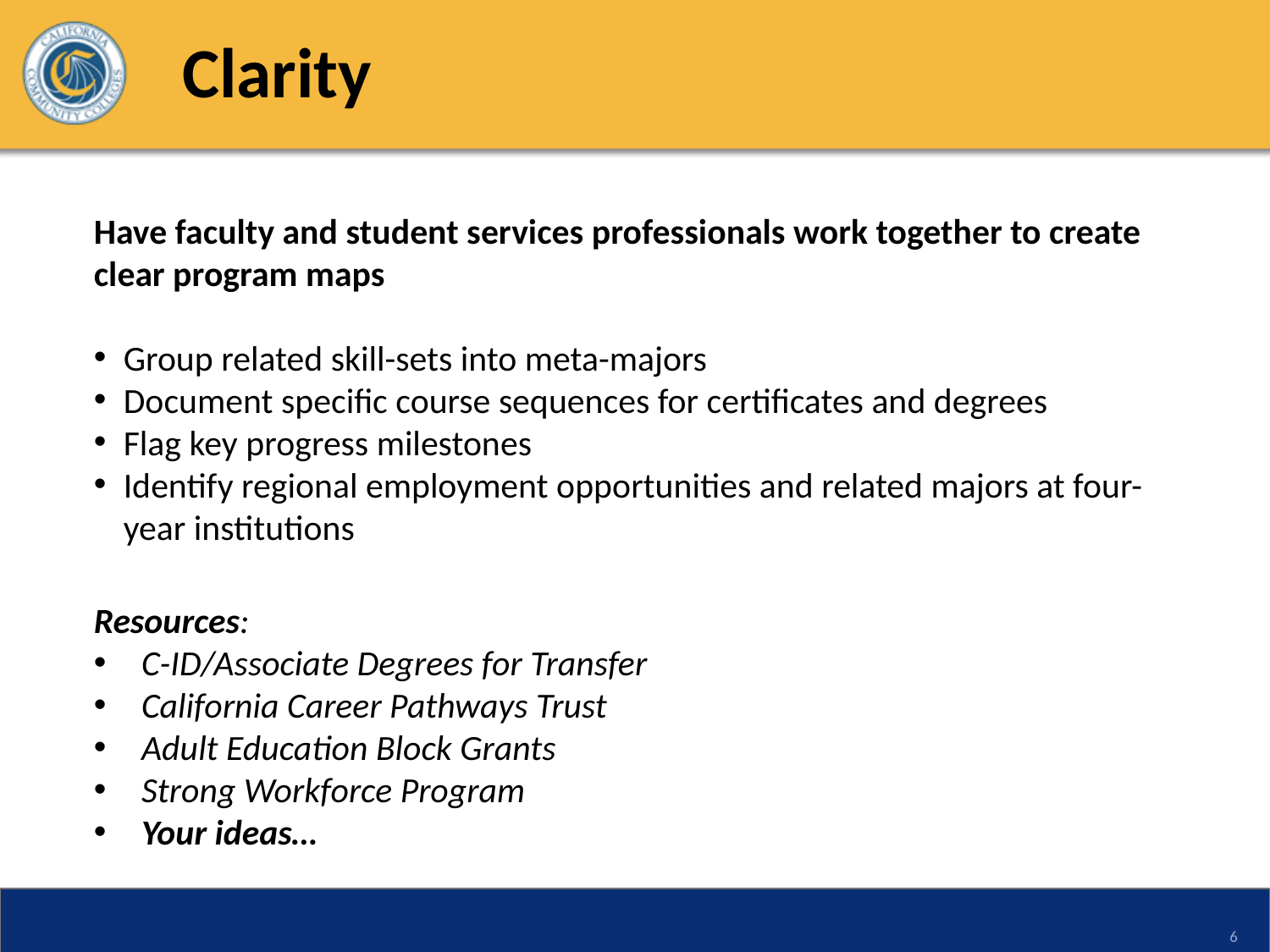

Clarity
Have faculty and student services professionals work together to create clear program maps

Group related skill-sets into meta-majors
Document specific course sequences for certificates and degrees
Flag key progress milestones
Identify regional employment opportunities and related majors at four-year institutions

Resources:
C-ID/Associate Degrees for Transfer
California Career Pathways Trust
Adult Education Block Grants
Strong Workforce Program
Your ideas…